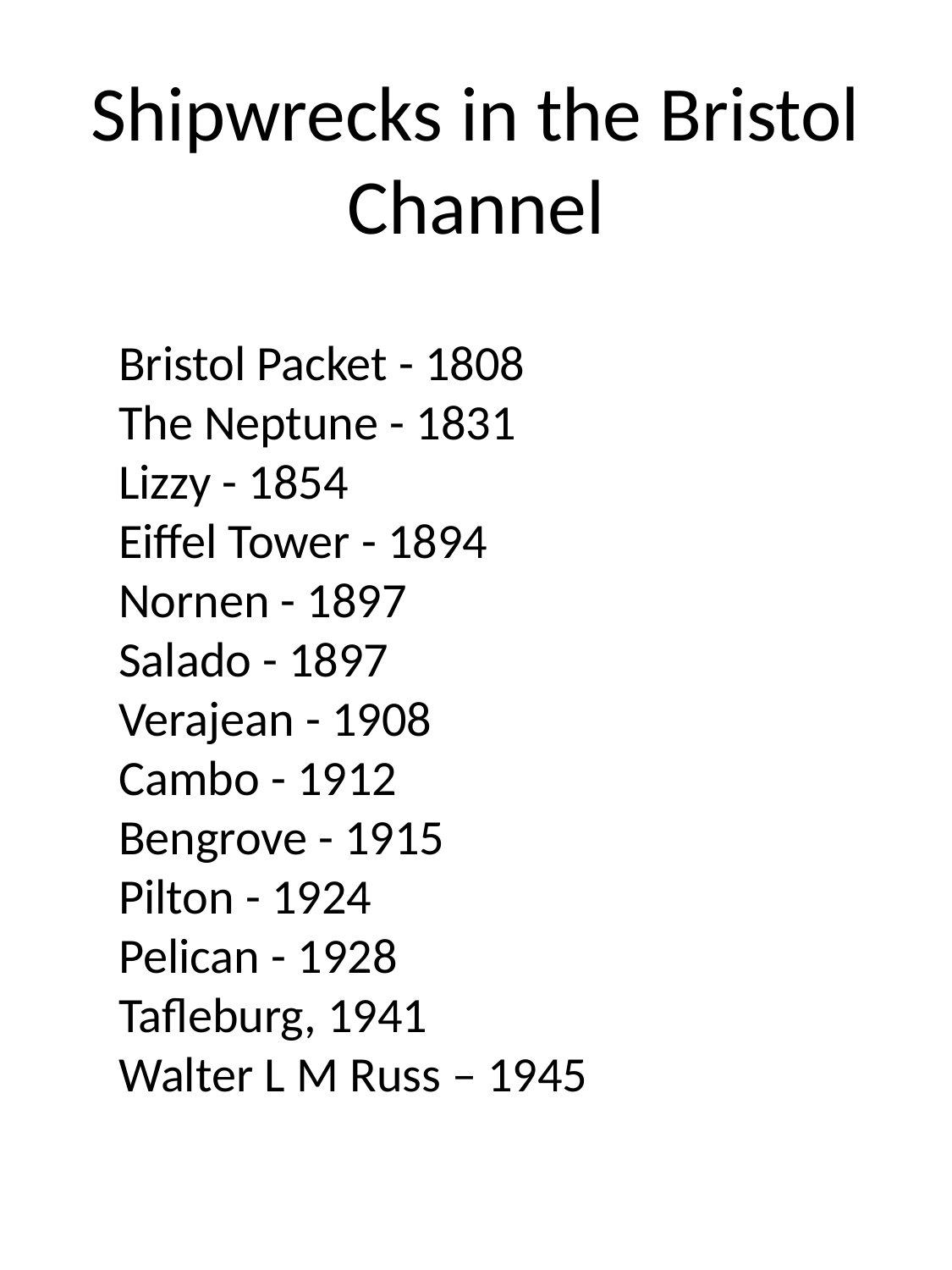

# Shipwrecks in the Bristol Channel
Bristol Packet - 1808
The Neptune - 1831
Lizzy - 1854
Eiffel Tower - 1894
Nornen - 1897
Salado - 1897
Verajean - 1908
Cambo - 1912
Bengrove - 1915
Pilton - 1924
Pelican - 1928
Tafleburg, 1941
Walter L M Russ – 1945